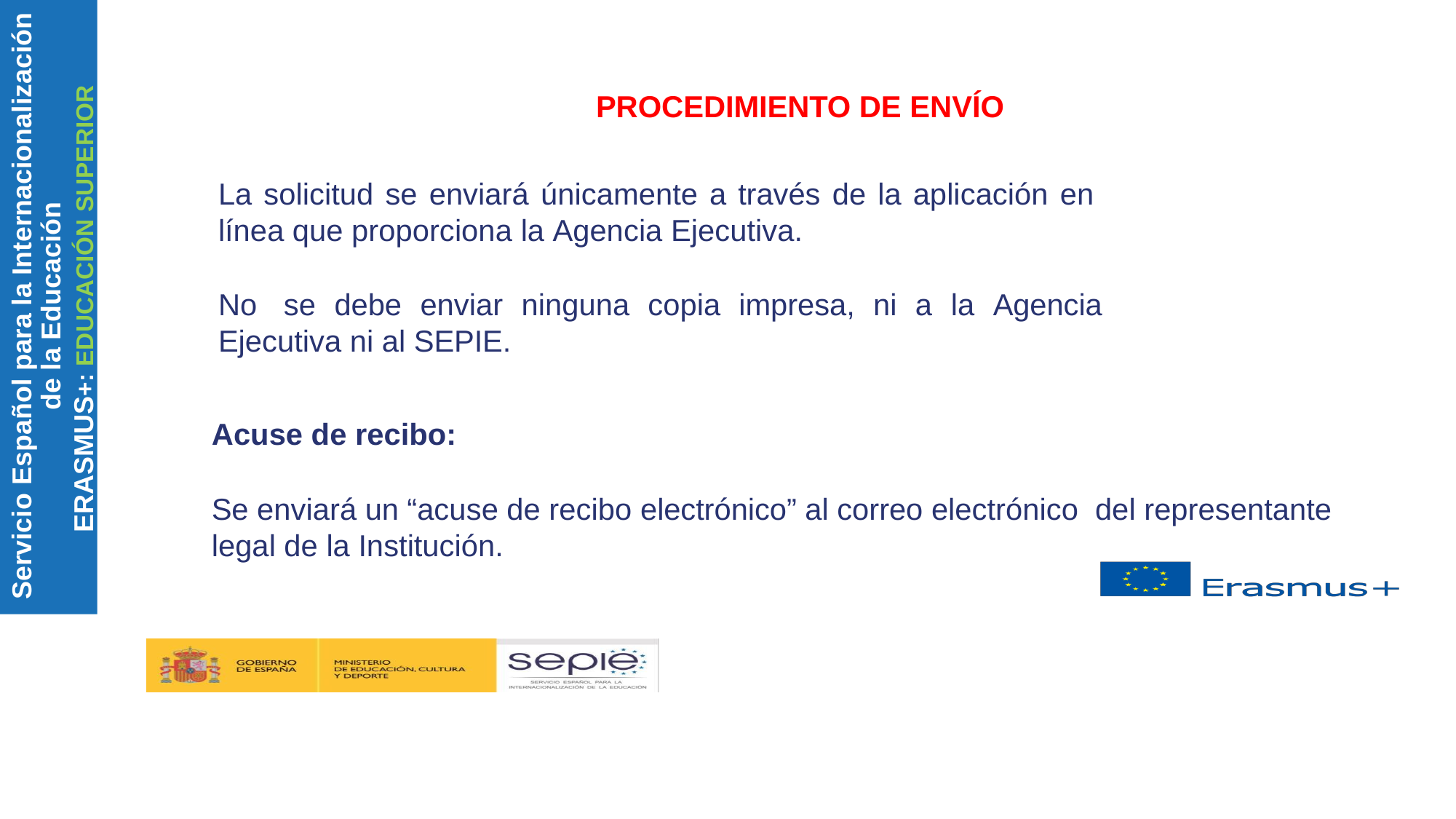

Servicio Español para la Internacionalización de la Educación
ERASMUS+: EDUCACIÓN SUPERIOR
PROCEDIMIENTO DE ENVÍO

La solicitud se enviará únicamente a través de la aplicación en
línea que proporciona la Agencia Ejecutiva.

No	se	debe	enviar	ninguna	copia	impresa,	ni	a	la	Agencia
Ejecutiva ni al SEPIE.

Acuse de recibo:

Se enviará un “acuse de recibo electrónico” al correo electrónico  del representante legal de la Institución.